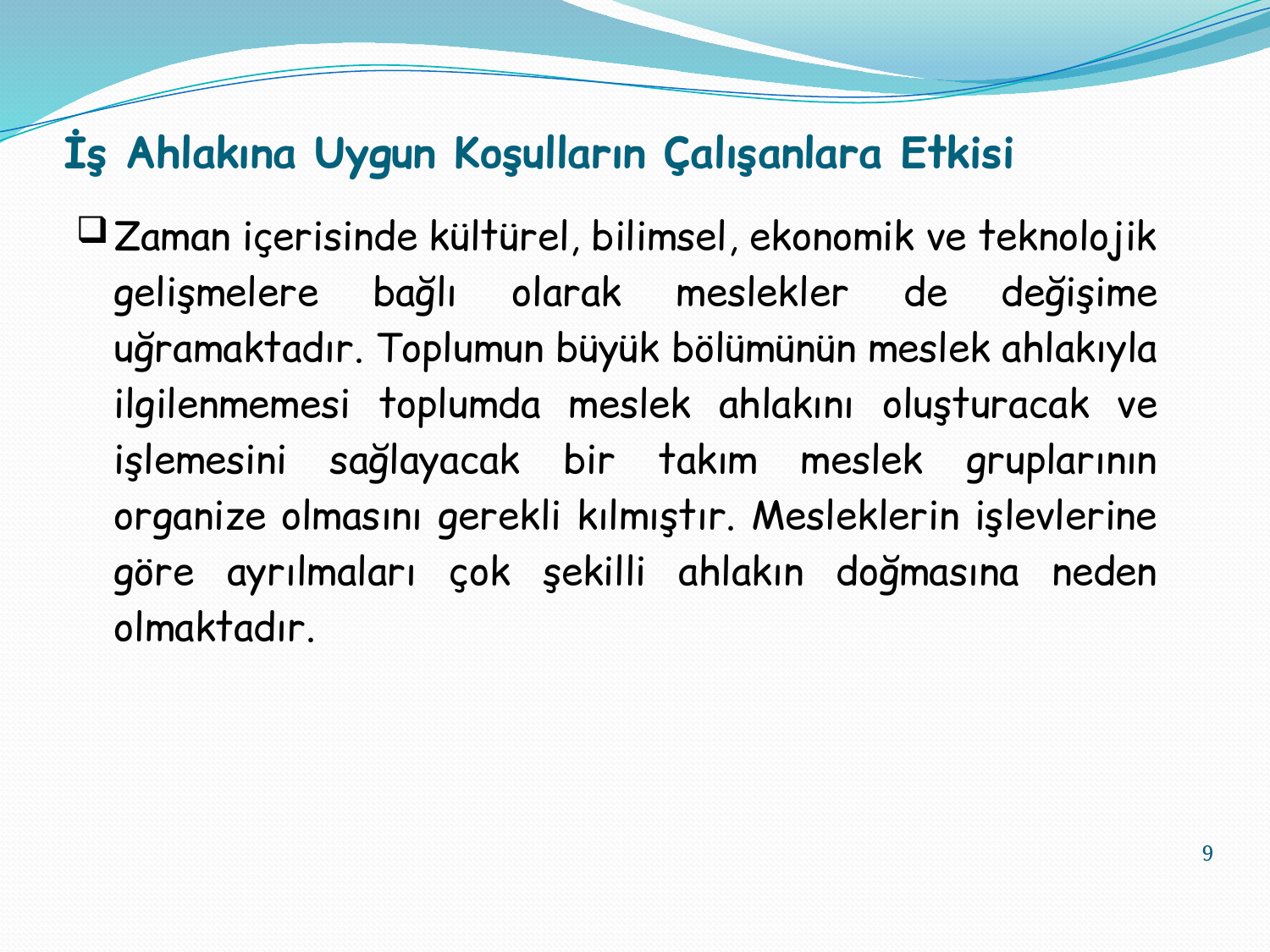

# İş Ahlakına Uygun Koşulların Çalışanlara Etkisi
Zaman içerisinde kültürel, bilimsel, ekonomik ve teknolojik gelişmelere bağlı olarak meslekler de değişime uğramaktadır. Toplumun büyük bölümünün meslek ahlakıyla ilgilenmemesi toplumda meslek ahlakını oluşturacak ve işlemesini sağlayacak bir takım meslek gruplarının organize olmasını gerekli kılmıştır. Mesleklerin işlevlerine göre ayrılmaları çok şekilli ahlakın doğmasına neden olmaktadır.

9